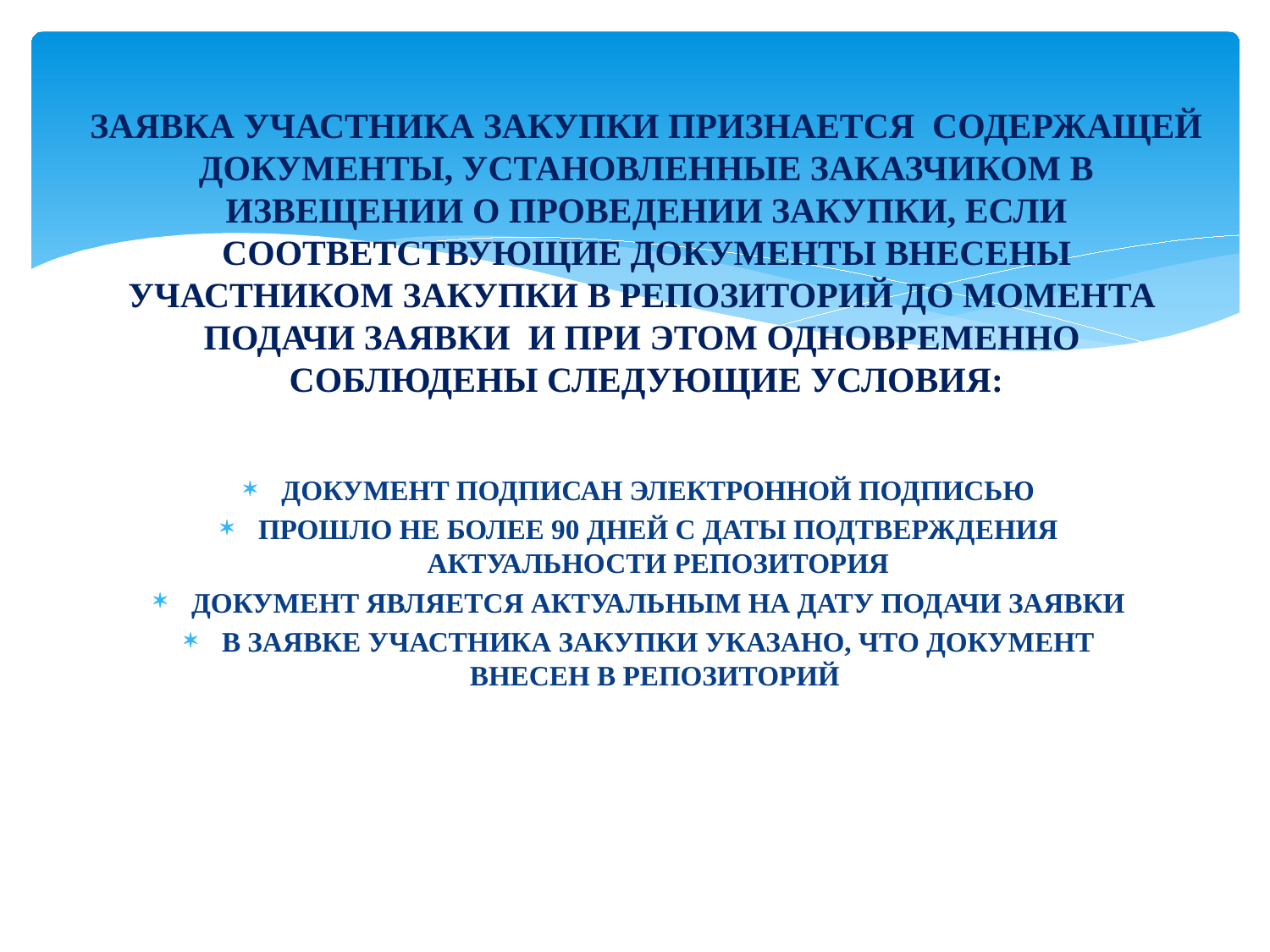

# ЗАЯВКА УЧАСТНИКА ЗАКУПКИ ПРИЗНАЕТСЯ  СОДЕРЖАЩЕЙ ДОКУМЕНТЫ, УСТАНОВЛЕННЫЕ ЗАКАЗЧИКОМ В ИЗВЕЩЕНИИ О ПРОВЕДЕНИИ ЗАКУПКИ, ЕСЛИ СООТВЕТСТВУЮЩИЕ ДОКУМЕНТЫ ВНЕСЕНЫ УЧАСТНИКОМ ЗАКУПКИ В РЕПОЗИТОРИЙ ДО МОМЕНТА  ПОДАЧИ ЗАЯВКИ  И ПРИ ЭТОМ ОДНОВРЕМЕННО  СОБЛЮДЕНЫ СЛЕДУЮЩИЕ УСЛОВИЯ:
ДОКУМЕНТ ПОДПИСАН ЭЛЕКТРОННОЙ ПОДПИСЬЮ
ПРОШЛО НЕ БОЛЕЕ 90 ДНЕЙ С ДАТЫ ПОДТВЕРЖДЕНИЯ АКТУАЛЬНОСТИ РЕПОЗИТОРИЯ
ДОКУМЕНТ ЯВЛЯЕТСЯ АКТУАЛЬНЫМ НА ДАТУ ПОДАЧИ ЗАЯВКИ
В ЗАЯВКЕ УЧАСТНИКА ЗАКУПКИ УКАЗАНО, ЧТО ДОКУМЕНТ ВНЕСЕН В РЕПОЗИТОРИЙ